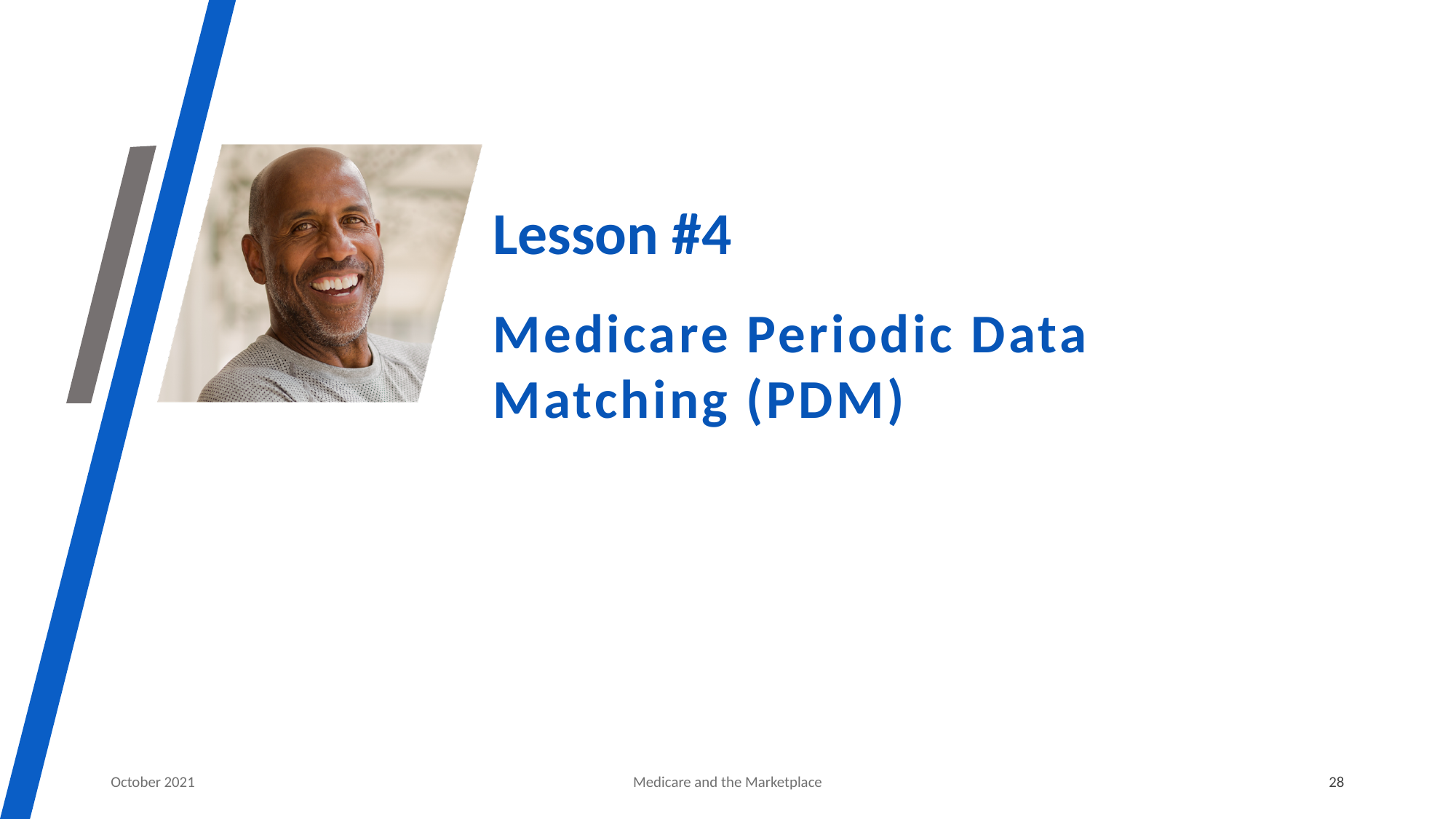

# Lesson #4
Medicare Periodic Data Matching (PDM)
October 2021
Medicare and the Marketplace